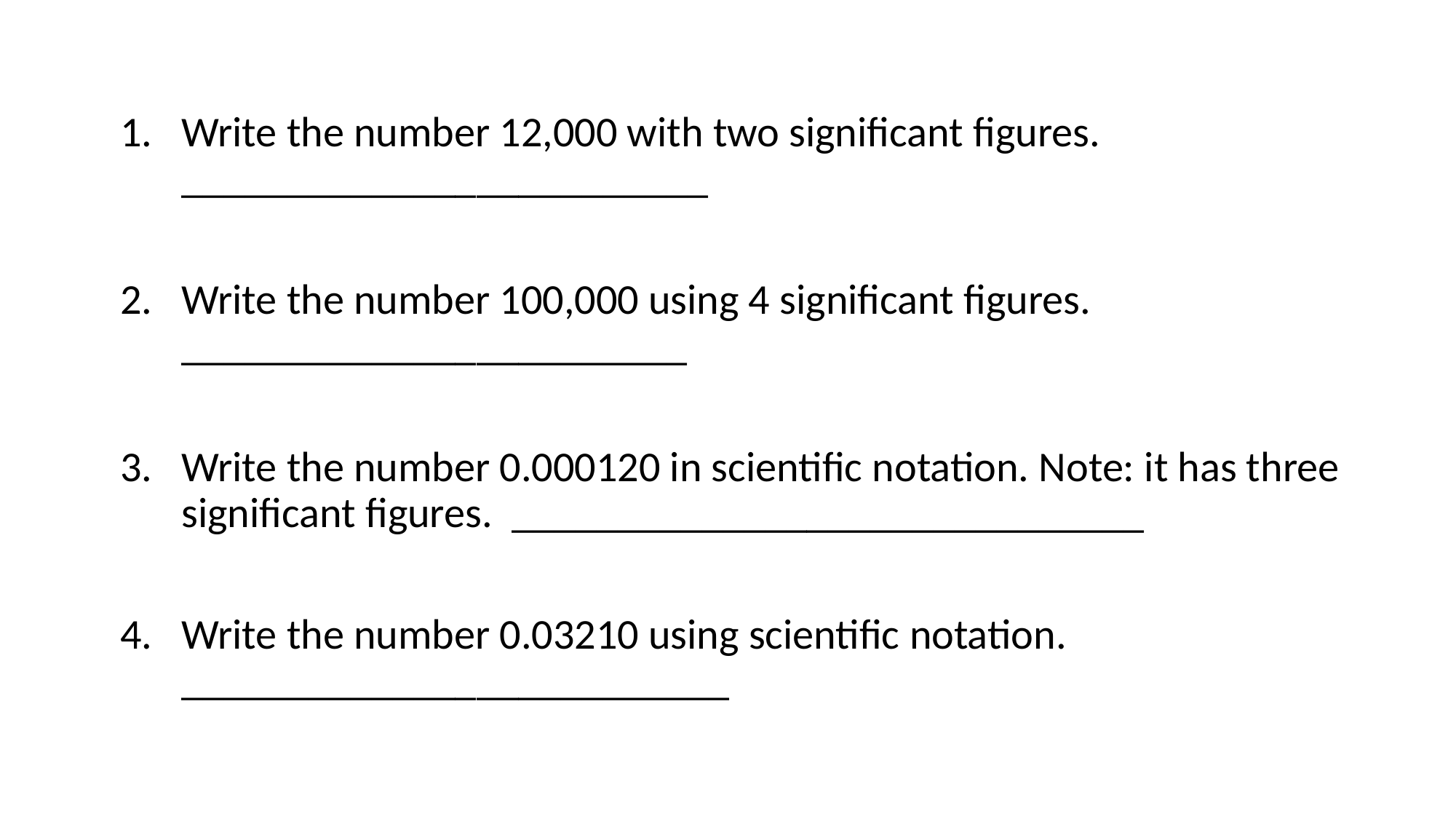

Write the number 12,000 with two significant figures.   _________________________

Write the number 100,000 using 4 significant figures.    ________________________

Write the number 0.000120 in scientific notation. Note: it has three significant figures.  ______________________________

Write the number 0.03210 using scientific notation.   __________________________